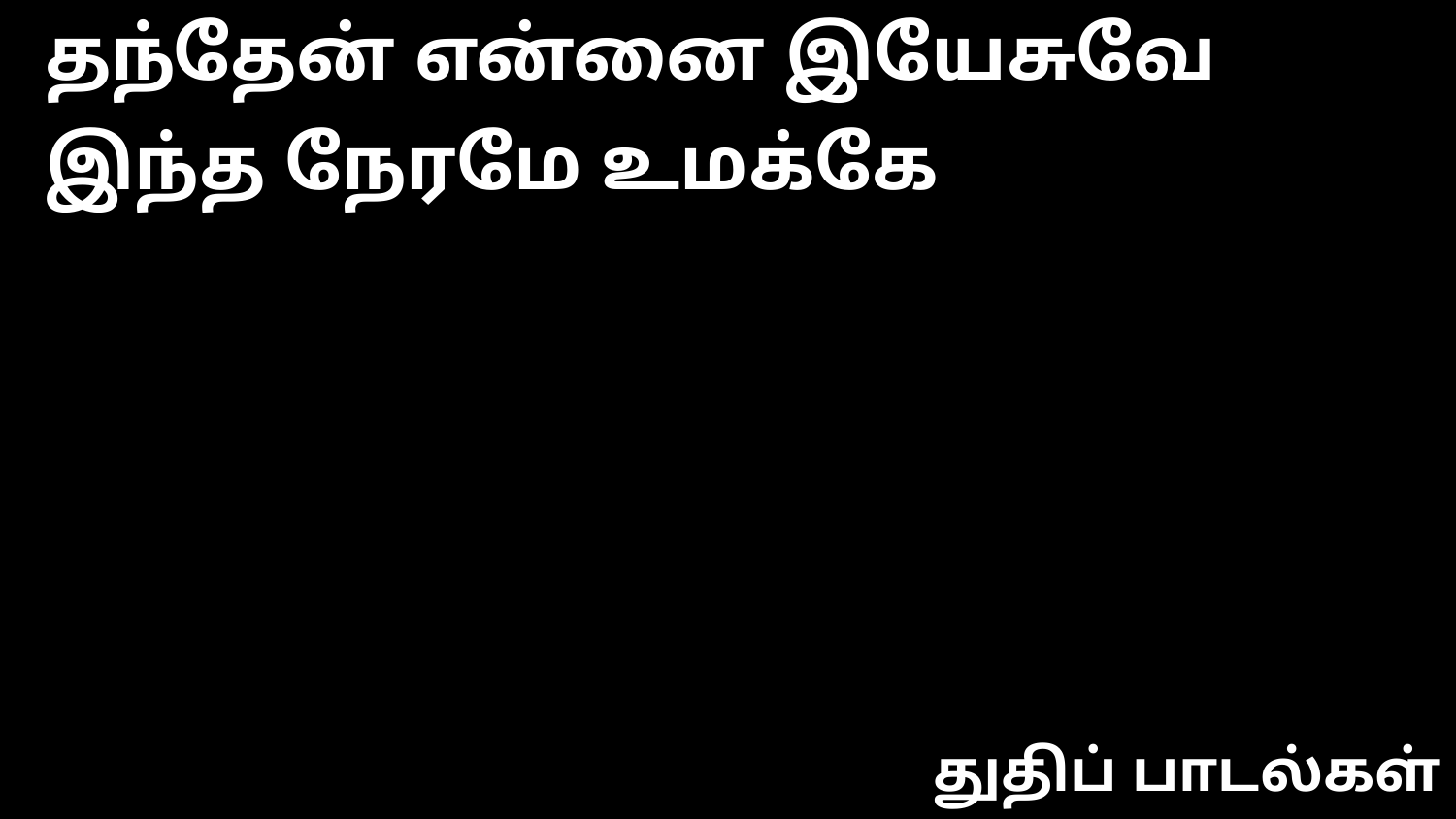

தந்தேன் என்னை இயேசுவே
இந்த நேரமே உமக்கே
துதிப் பாடல்கள்